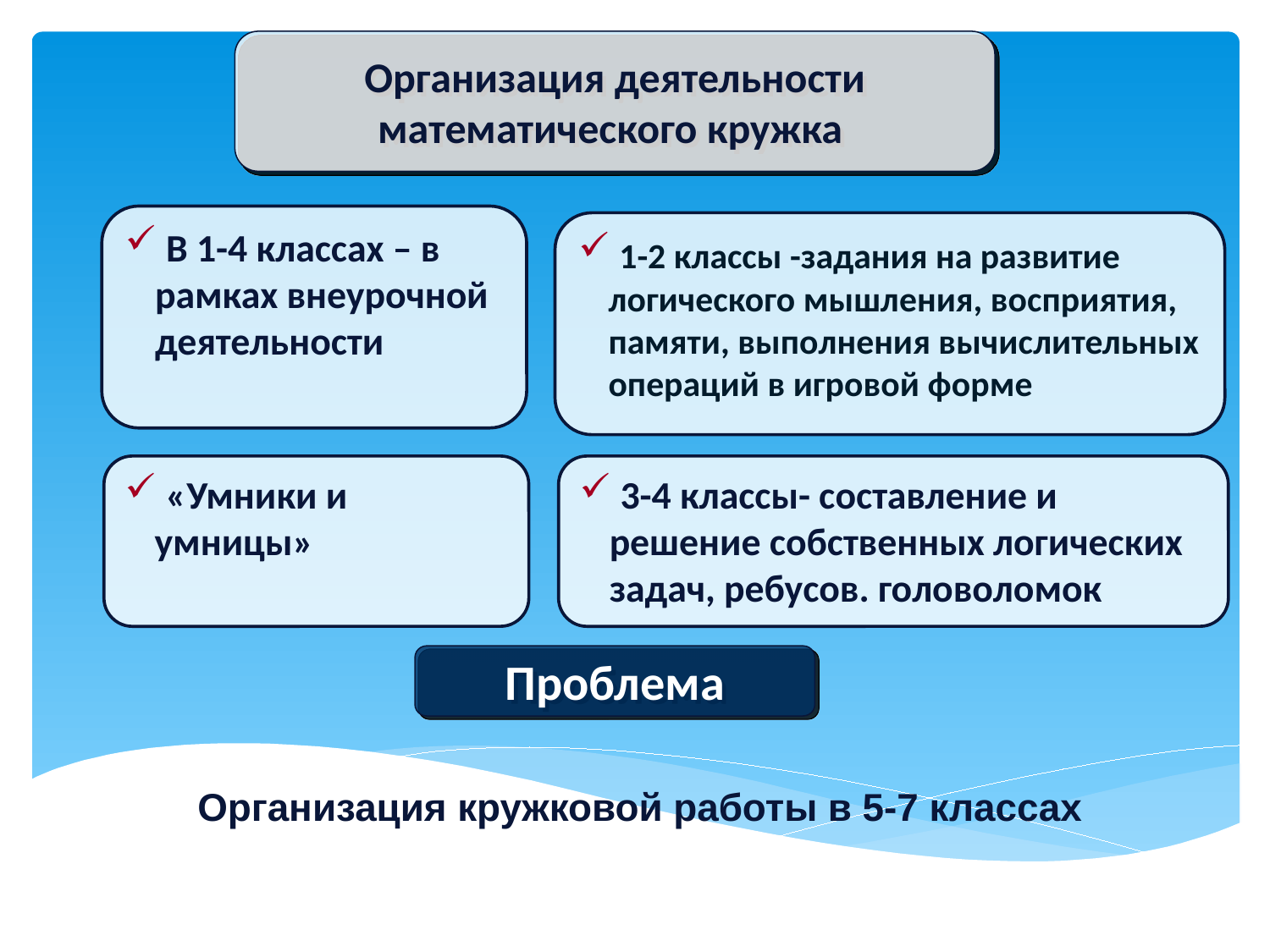

Организация деятельности
математического кружка
 В 1-4 классах – в рамках внеурочной деятельности
 1-2 классы -задания на развитие логического мышления, восприятия, памяти, выполнения вычислительных операций в игровой форме
 3-4 классы- составление и решение собственных логических задач, ребусов. головоломок
 «Умники и умницы»
Проблема
Организация кружковой работы в 5-7 классах